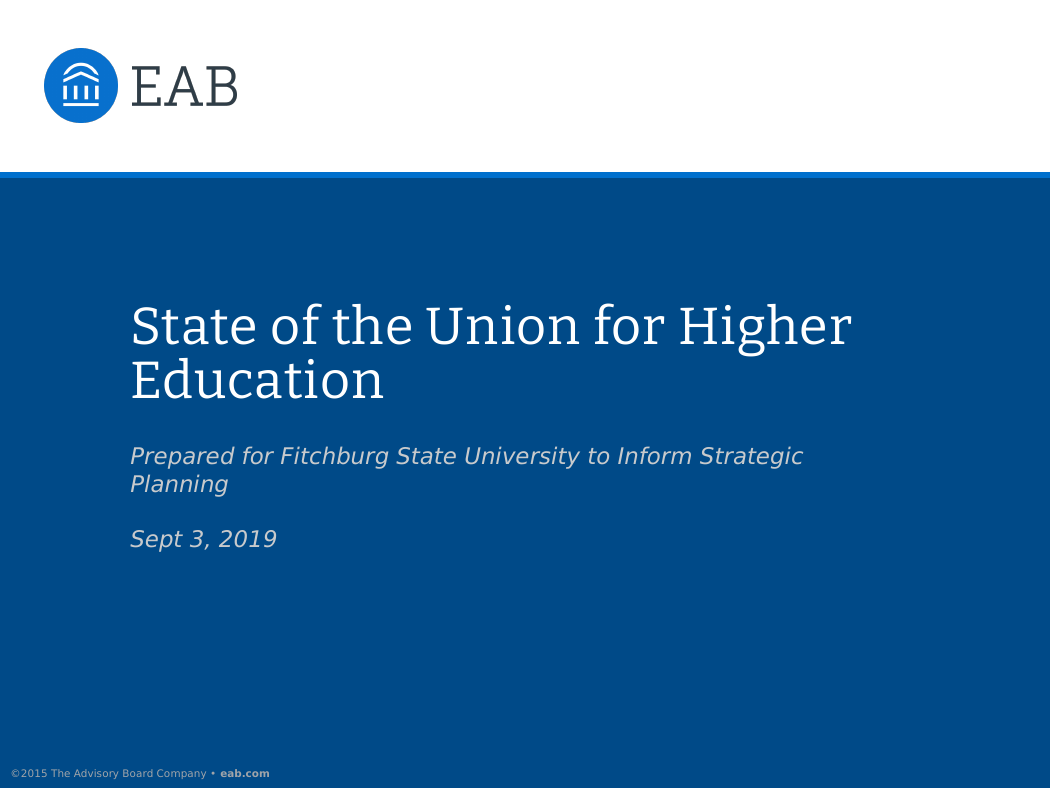

State of the Union for Higher Education
Prepared for Fitchburg State University to Inform Strategic Planning

Sept 3, 2019